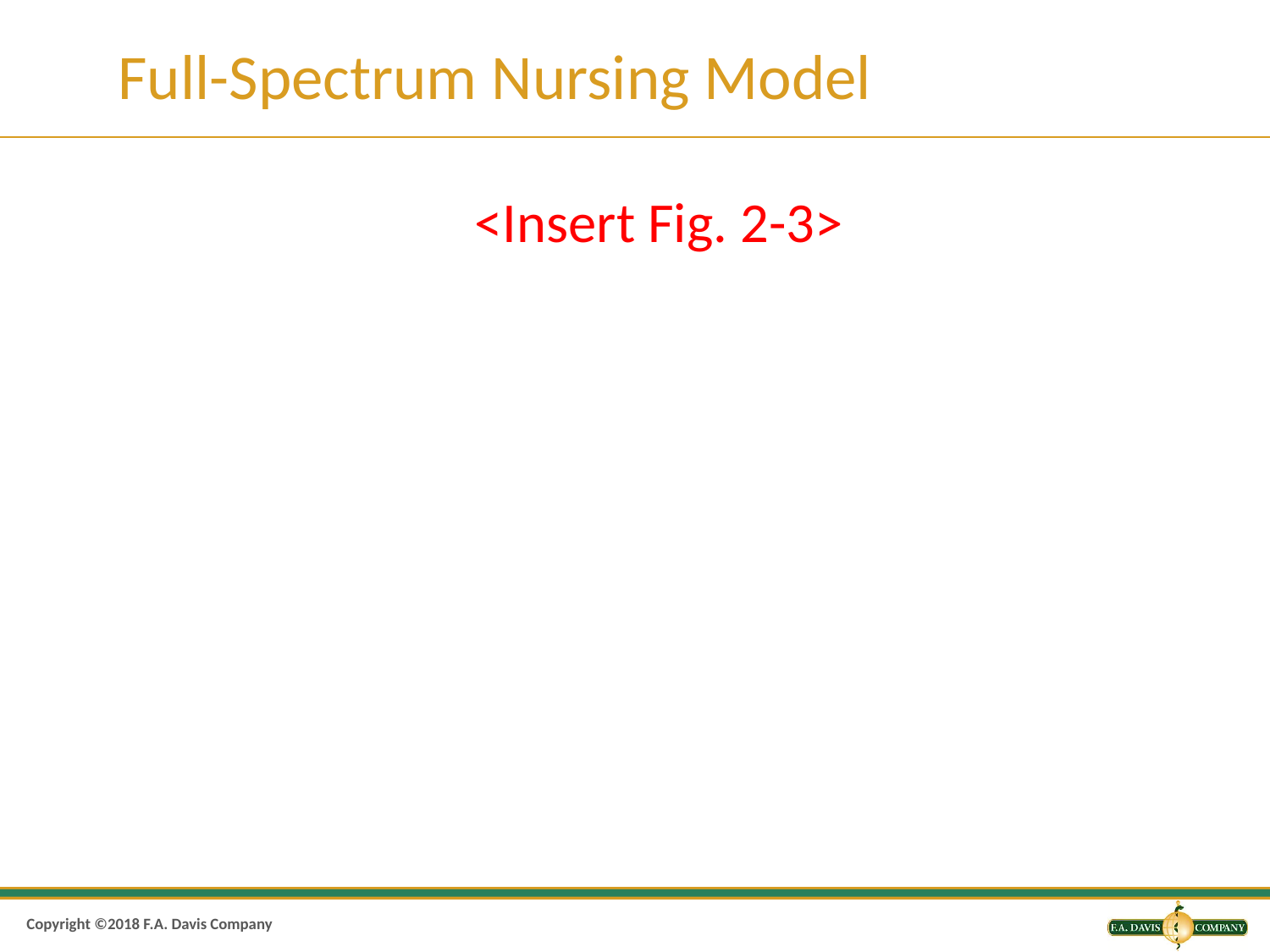

# Full-Spectrum Nursing Model
<Insert Fig. 2-3>